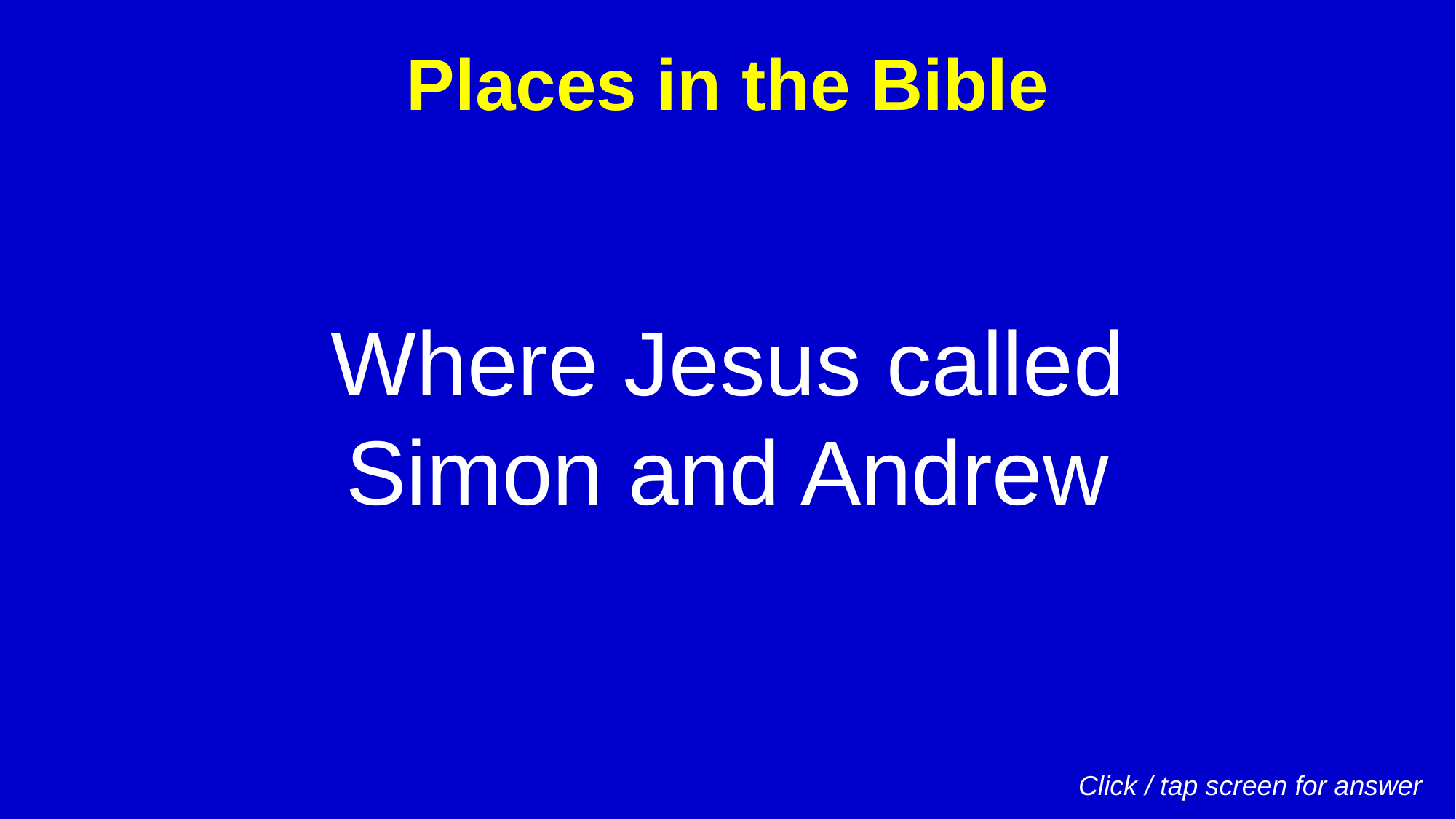

Places in the Bible
Where Jesus called
Simon and Andrew
Click / tap screen for answer